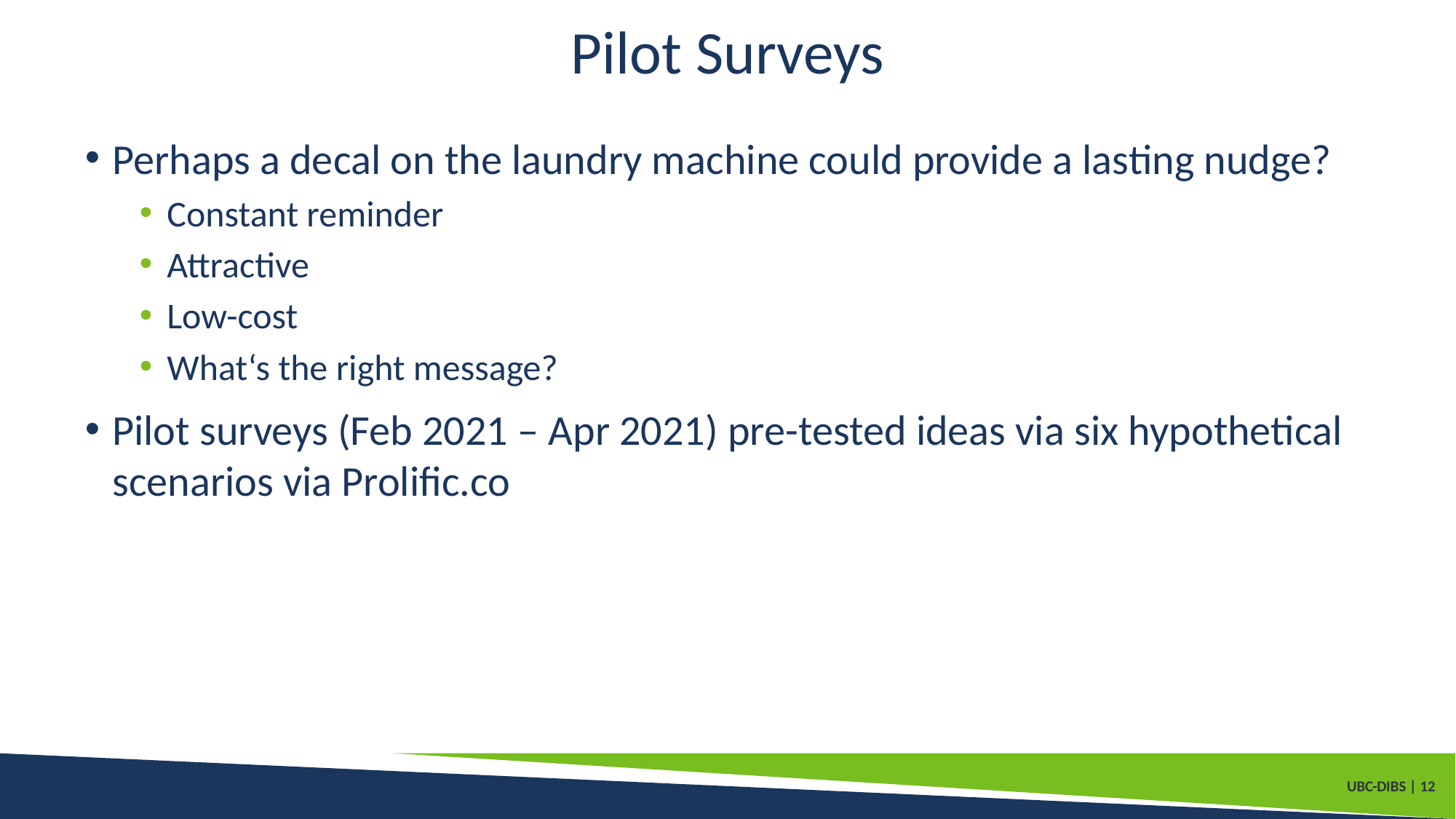

# Pilot Surveys
Perhaps a decal on the laundry machine could provide a lasting nudge?
Constant reminder
Attractive
Low-cost
What‘s the right message?
Pilot surveys (Feb 2021 – Apr 2021) pre-tested ideas via six hypothetical scenarios via Prolific.co